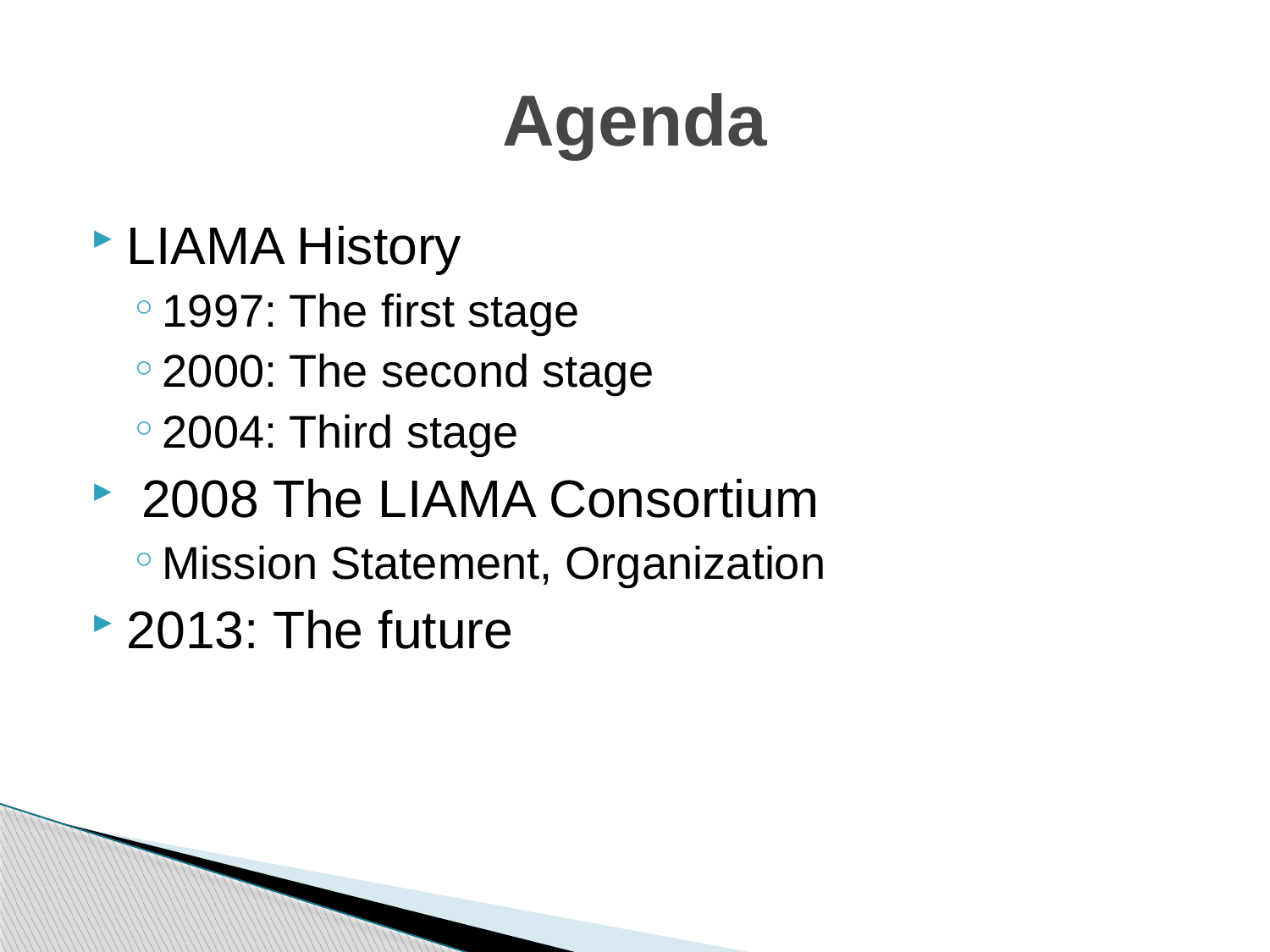

# Agenda
LIAMA History
1997: The first stage
2000: The second stage
2004: Third stage
 2008 The LIAMA Consortium
Mission Statement, Organization
2013: The future